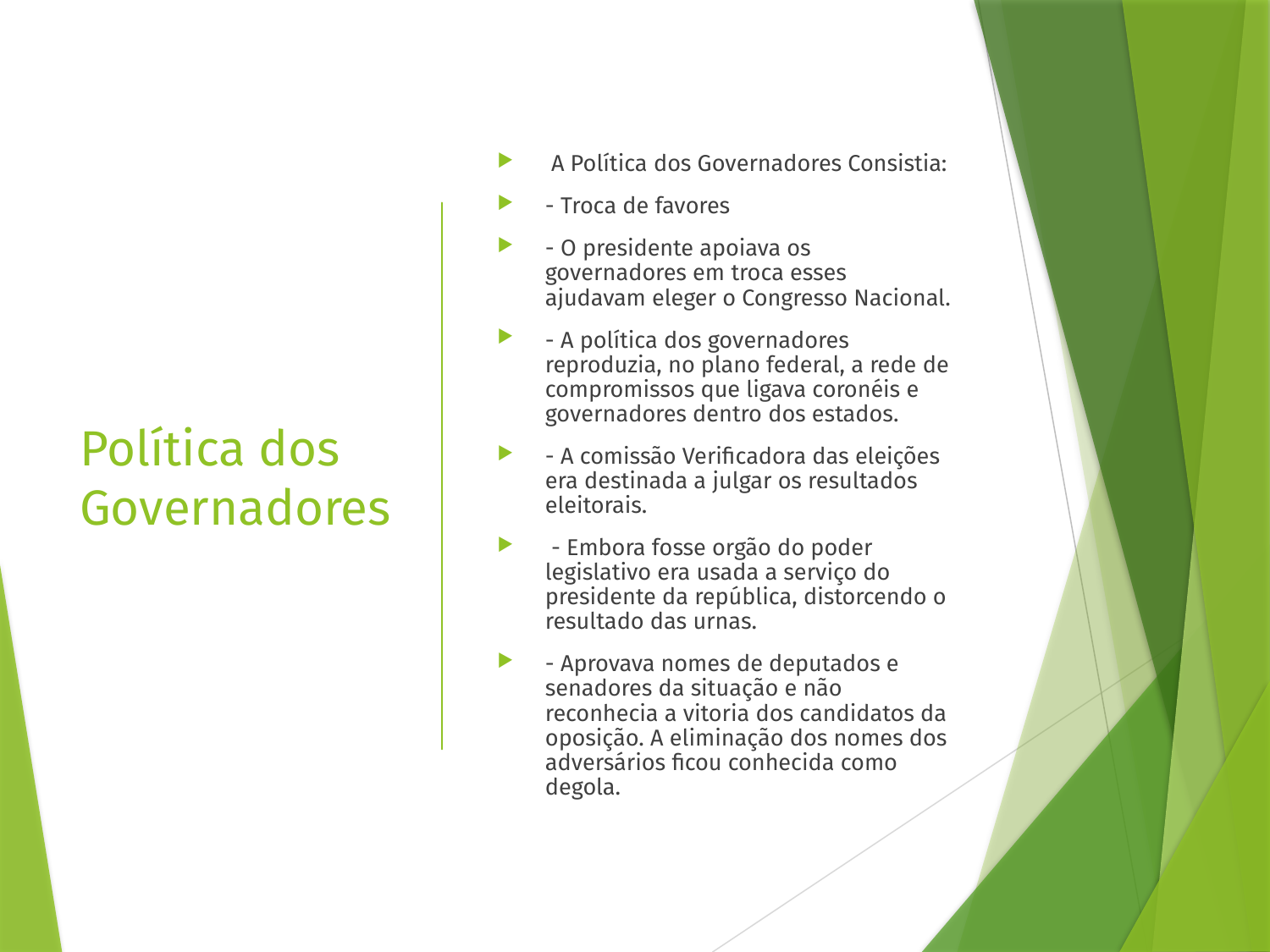

# Política dos Governadores
 A Política dos Governadores Consistia:
- Troca de favores
- O presidente apoiava os governadores em troca esses ajudavam eleger o Congresso Nacional.
- A política dos governadores reproduzia, no plano federal, a rede de compromissos que ligava coronéis e governadores dentro dos estados.
- A comissão Verificadora das eleições era destinada a julgar os resultados  eleitorais.
 - Embora fosse orgão do poder legislativo era usada a serviço do presidente da república, distorcendo o resultado das urnas.
- Aprovava nomes de deputados e senadores da situação e não reconhecia a vitoria dos candidatos da oposição. A eliminação dos nomes dos adversários ficou conhecida como degola.